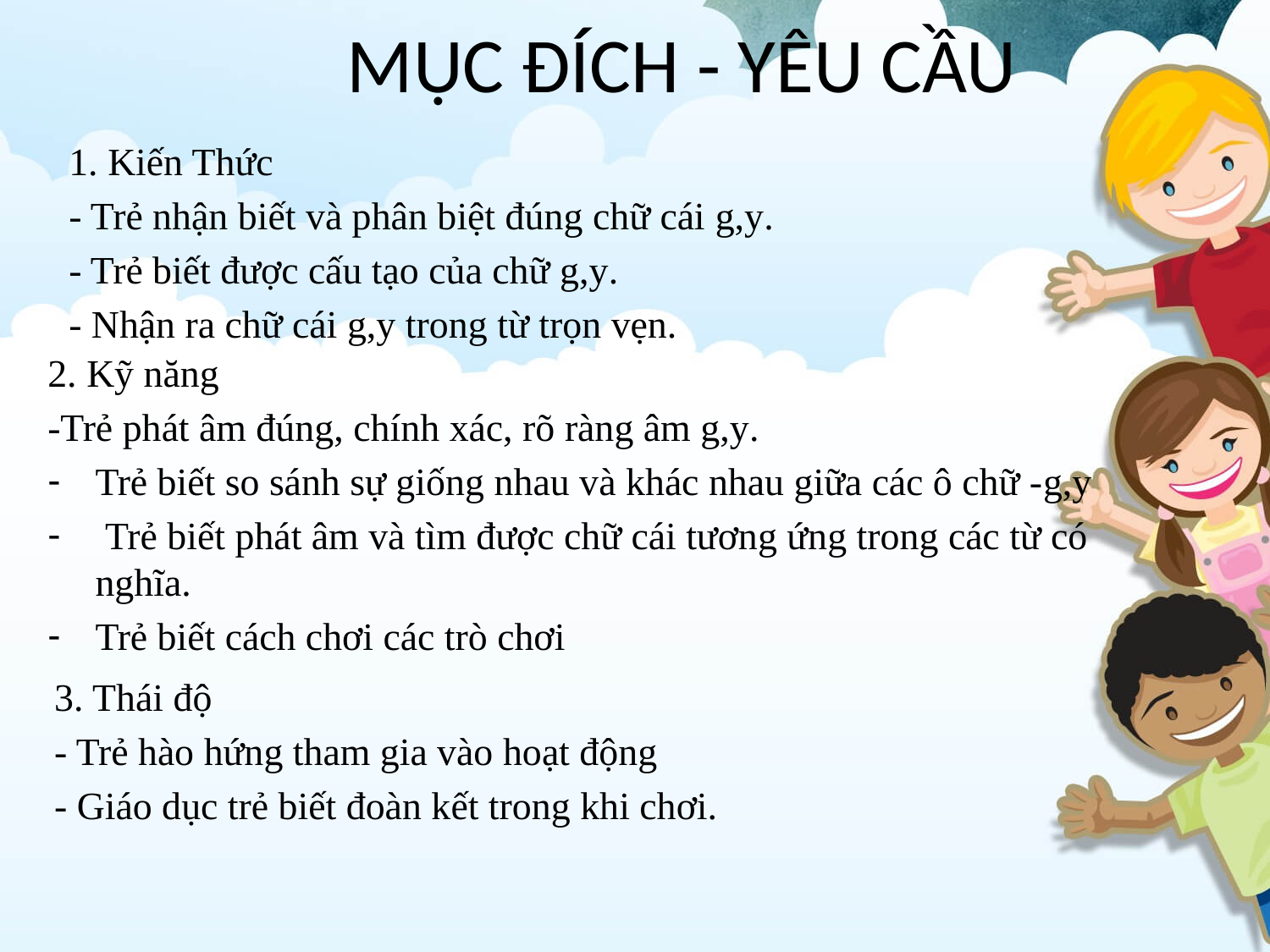

# MỤC ĐÍCH - YÊU CẦU
1. Kiến Thức
- Trẻ nhận biết và phân biệt đúng chữ cái g,y.
- Trẻ biết được cấu tạo của chữ g,y.
- Nhận ra chữ cái g,y trong từ trọn vẹn.
2. Kỹ năng
-Trẻ phát âm đúng, chính xác, rõ ràng âm g,y.
Trẻ biết so sánh sự giống nhau và khác nhau giữa các ô chữ -g,y
 Trẻ biết phát âm và tìm được chữ cái tương ứng trong các từ có nghĩa.
Trẻ biết cách chơi các trò chơi

3. Thái độ
- Trẻ hào hứng tham gia vào hoạt động
- Giáo dục trẻ biết đoàn kết trong khi chơi.